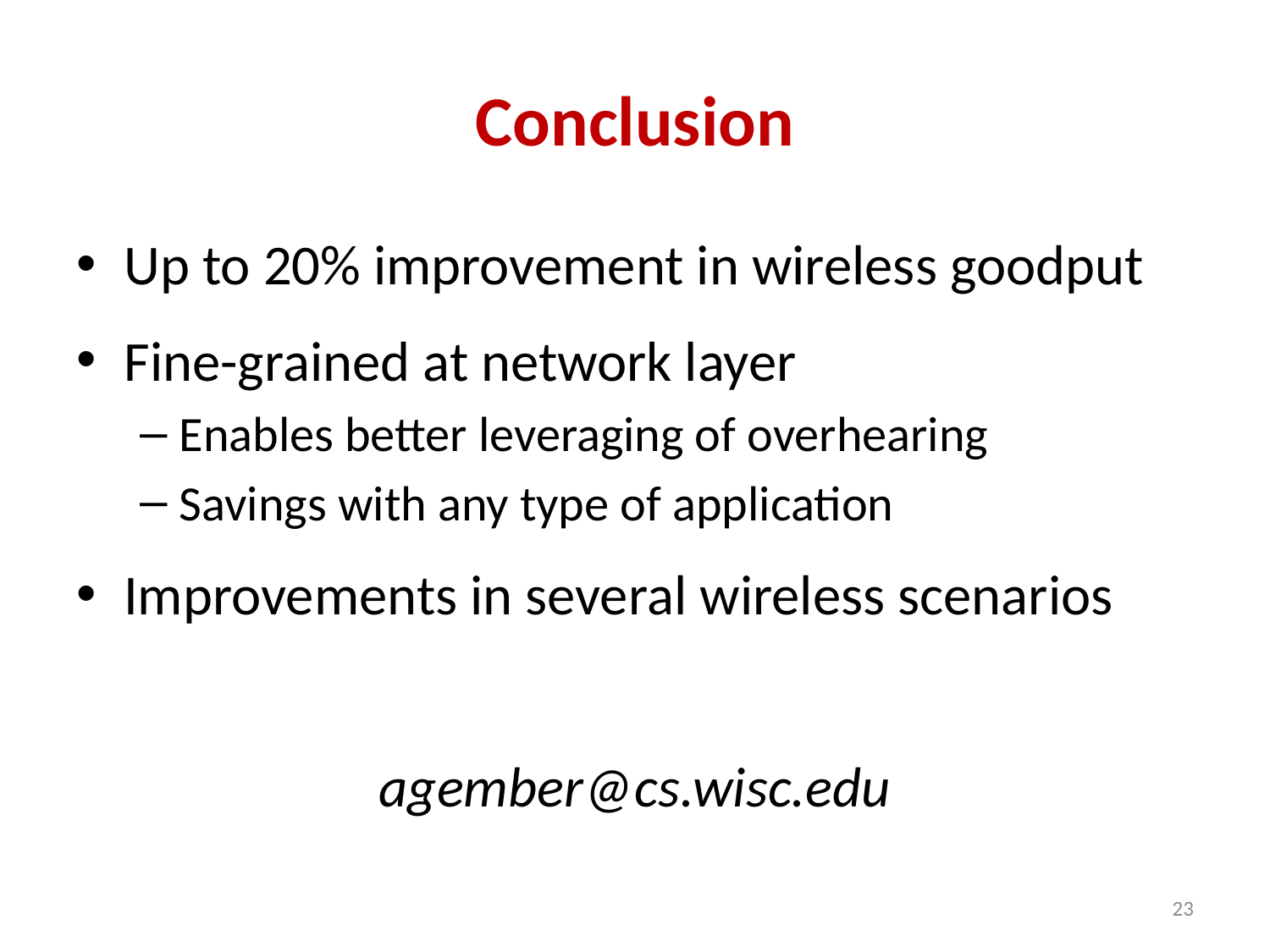

# Conclusion
Up to 20% improvement in wireless goodput
Fine-grained at network layer
Enables better leveraging of overhearing
Savings with any type of application
Improvements in several wireless scenarios

agember@cs.wisc.edu
23